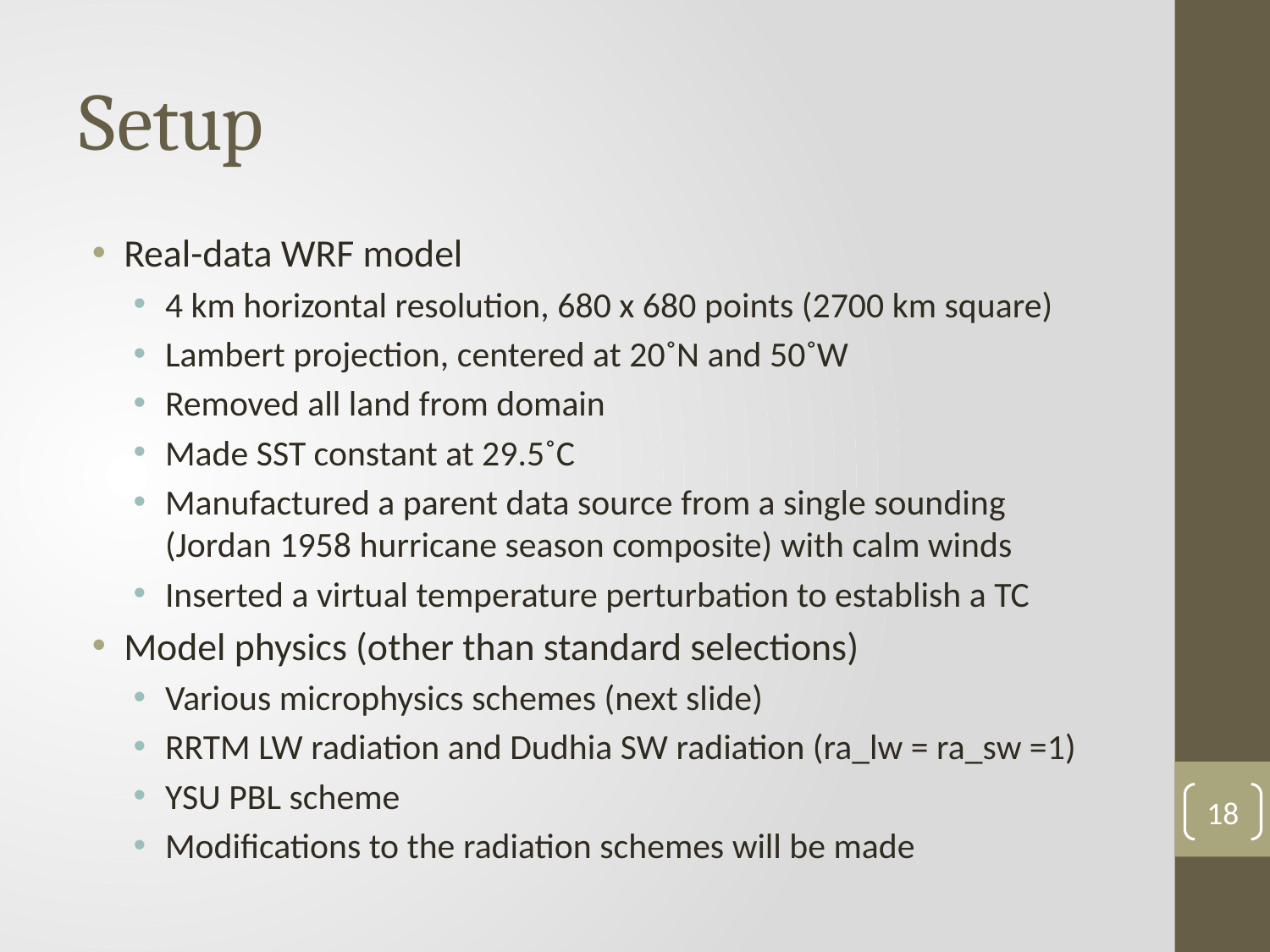

# Setup
Real-data WRF model
4 km horizontal resolution, 680 x 680 points (2700 km square)
Lambert projection, centered at 20˚N and 50˚W
Removed all land from domain
Made SST constant at 29.5˚C
Manufactured a parent data source from a single sounding (Jordan 1958 hurricane season composite) with calm winds
Inserted a virtual temperature perturbation to establish a TC
Model physics (other than standard selections)
Various microphysics schemes (next slide)
RRTM LW radiation and Dudhia SW radiation (ra_lw = ra_sw =1)
YSU PBL scheme
Modifications to the radiation schemes will be made
18